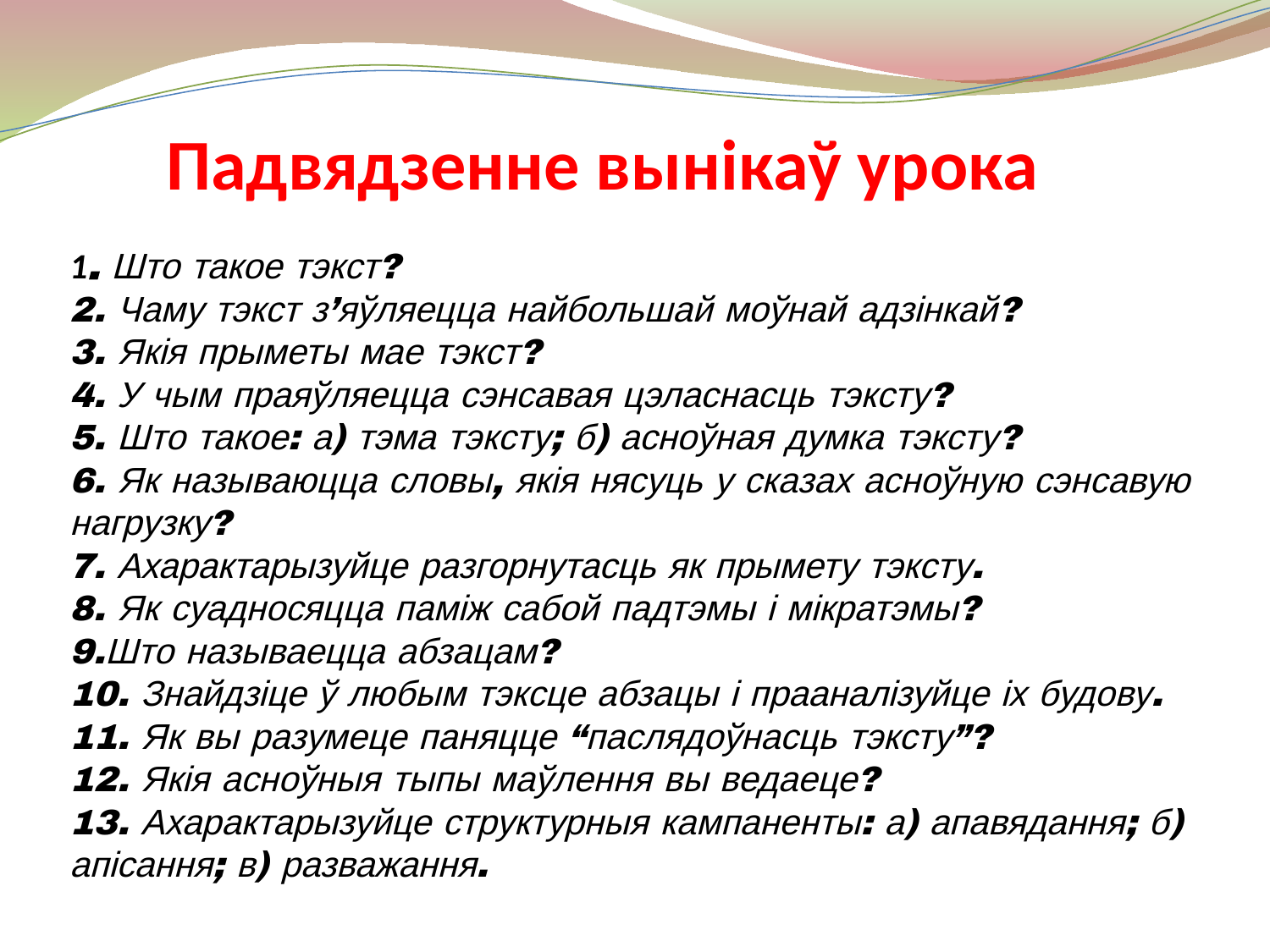

# Падвядзенне вынікаў урока 1. Што такое тэкст? 2. Чаму тэкст з’яўляецца найбольшай моўнай адзінкай? 3. Якія прыметы мае тэкст? 4. У чым праяўляецца сэнсавая цэласнасць тэксту? 5. Што такое: а) тэма тэксту; б) асноўная думка тэксту? 6. Як называюцца словы, якія нясуць у сказах асноўную сэнсавую нагрузку? 7. Ахарактарызуйце разгорнутасць як прымету тэксту. 8. Як суадносяцца паміж сабой падтэмы і мікратэмы? 9.Што называецца абзацам? 10. Знайдзіце ў любым тэксце абзацы і прааналізуйце іх будову. 11. Як вы разумеце паняцце “паслядоўнасць тэксту”? 12. Якія асноўныя тыпы маўлення вы ведаеце? 13. Ахарактарызуйце структурныя кампаненты: а) апавядання; б) апісання; в) разважання.